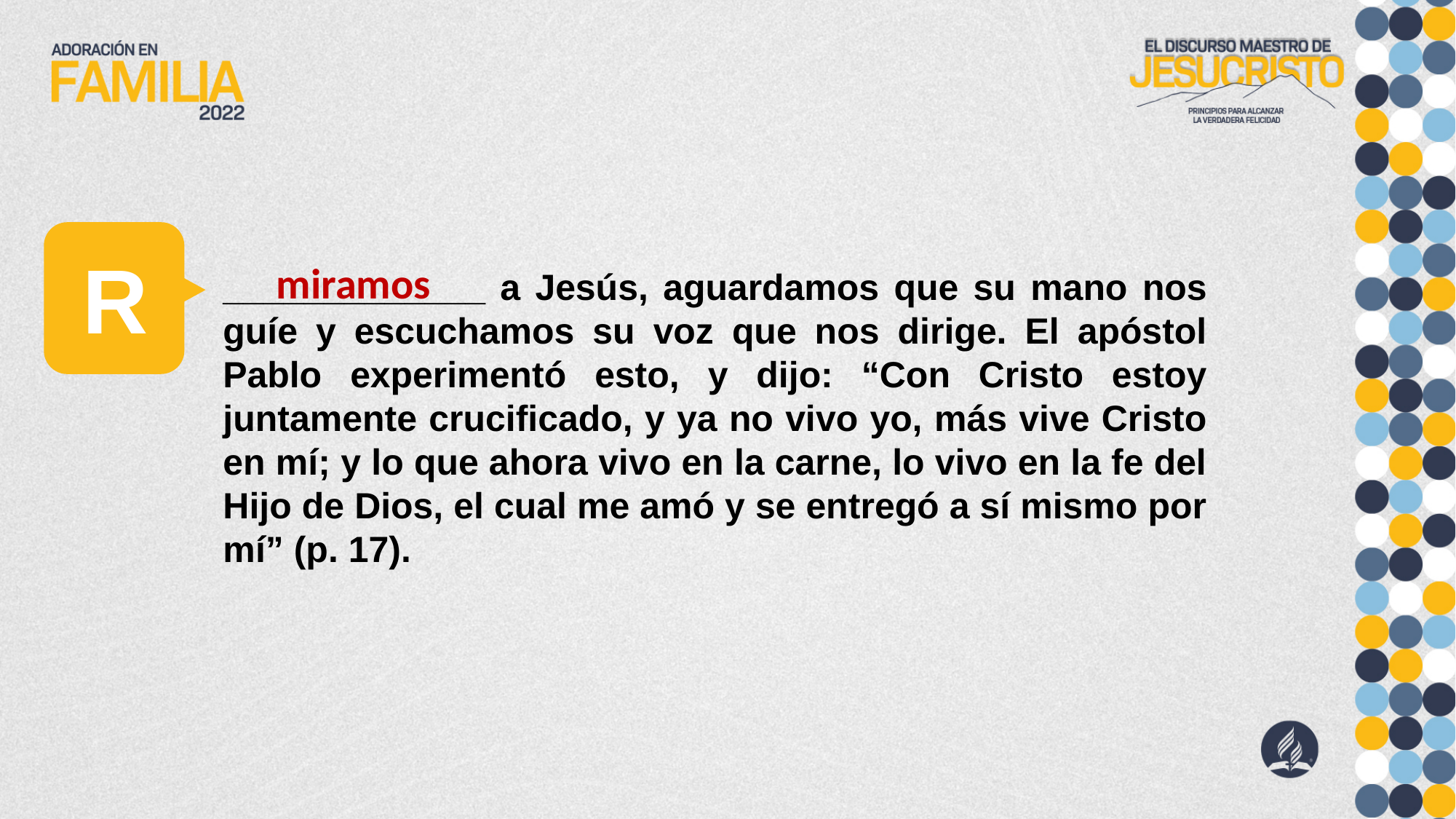

R
miramos
_____________ a Jesús, aguardamos que su mano nos guíe y escuchamos su voz que nos dirige. El apóstol Pablo experimentó esto, y dijo: “Con Cristo estoy juntamente crucificado, y ya no vivo yo, más vive Cristo en mí; y lo que ahora vivo en la carne, lo vivo en la fe del Hijo de Dios, el cual me amó y se entregó a sí mismo por mí” (p. 17).